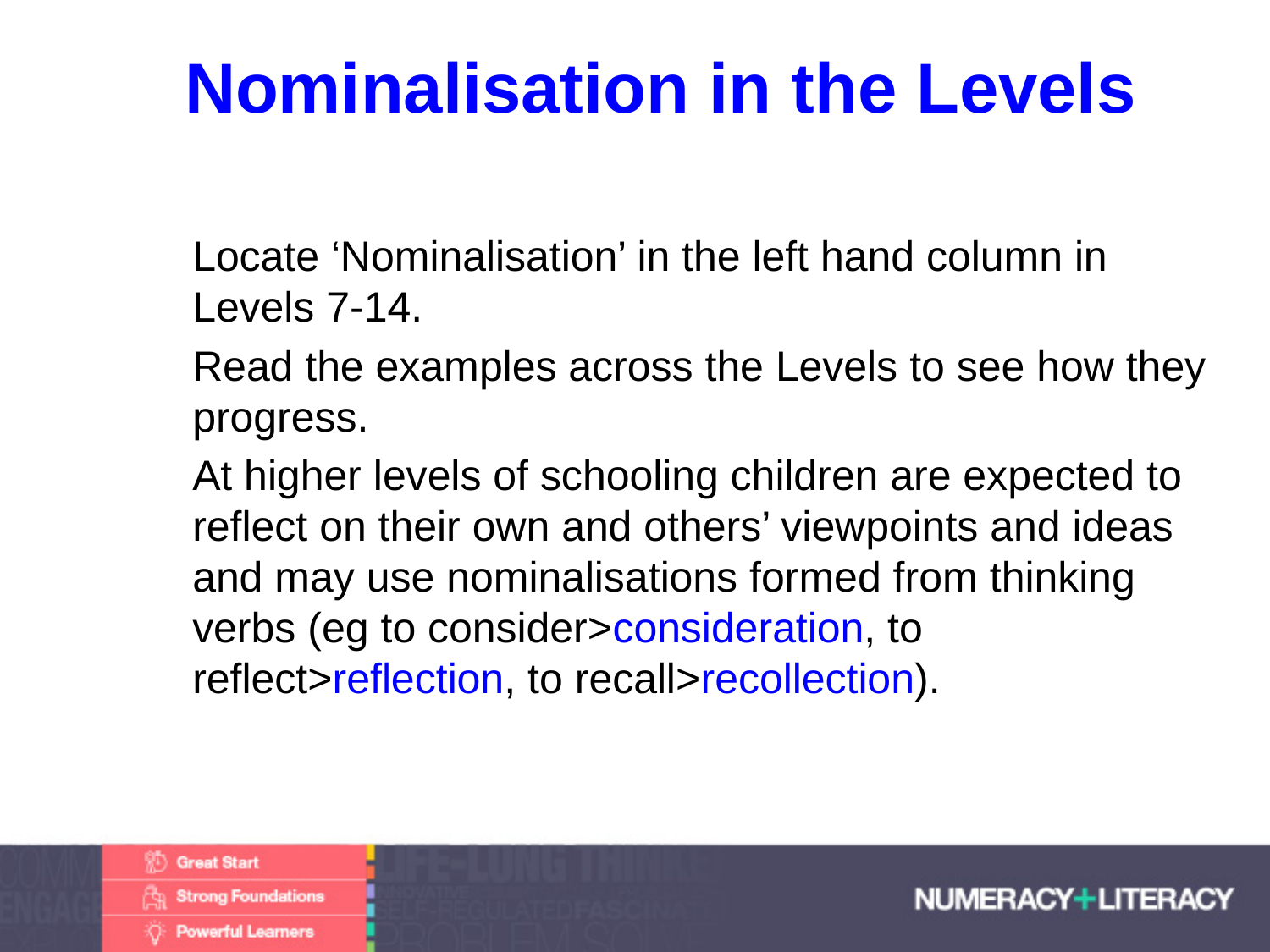

# Nominalisation in the Levels
Locate ‘Nominalisation’ in the left hand column in Levels 7-14.
Read the examples across the Levels to see how they progress.
At higher levels of schooling children are expected to reflect on their own and others’ viewpoints and ideas and may use nominalisations formed from thinking verbs (eg to consider>consideration, to reflect>reflection, to recall>recollection).